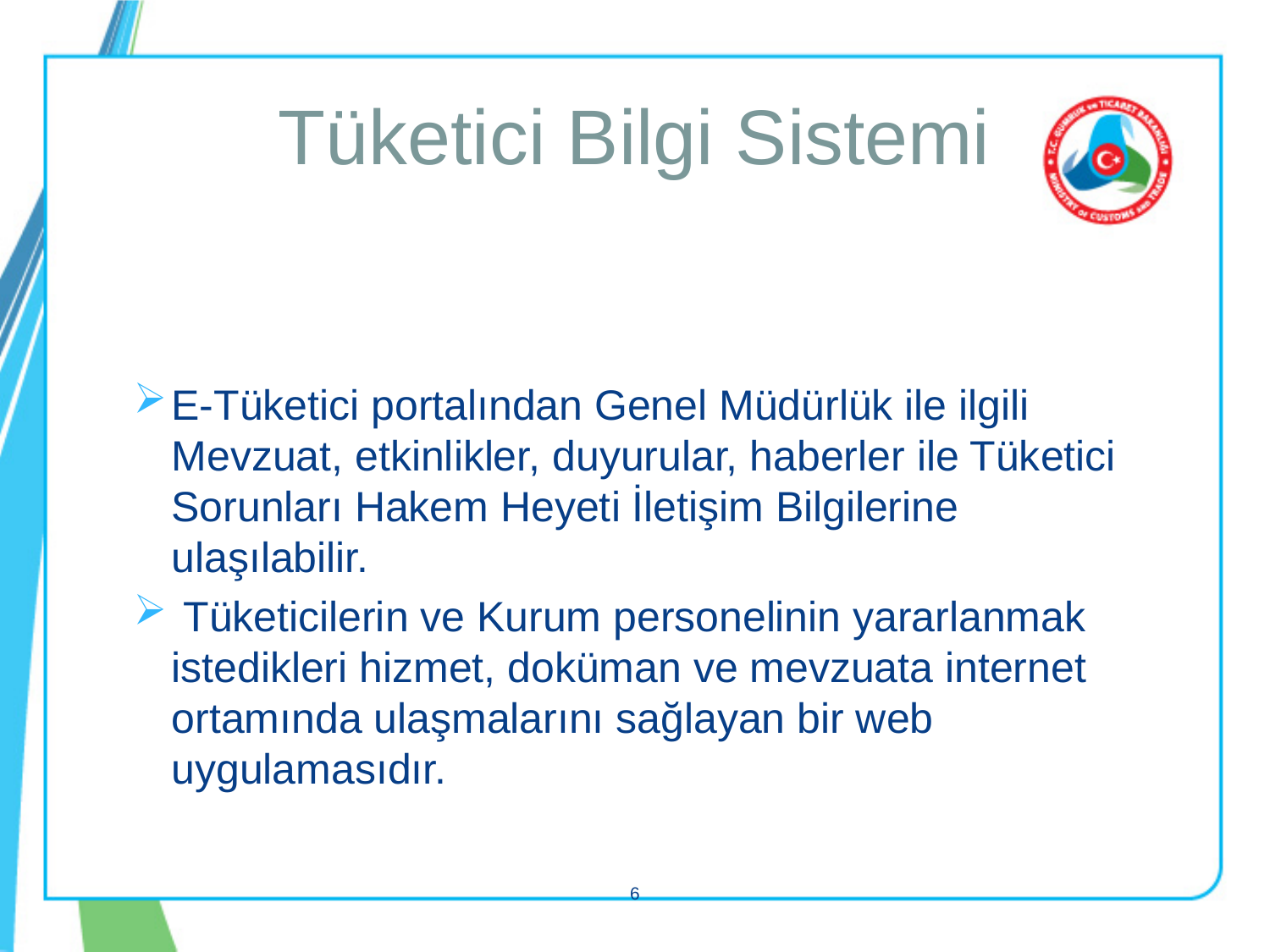

# Tüketici Bilgi Sistemi
E-Tüketici portalından Genel Müdürlük ile ilgili Mevzuat, etkinlikler, duyurular, haberler ile Tüketici Sorunları Hakem Heyeti İletişim Bilgilerine ulaşılabilir.
 Tüketicilerin ve Kurum personelinin yararlanmak istedikleri hizmet, doküman ve mevzuata internet ortamında ulaşmalarını sağlayan bir web uygulamasıdır.

6